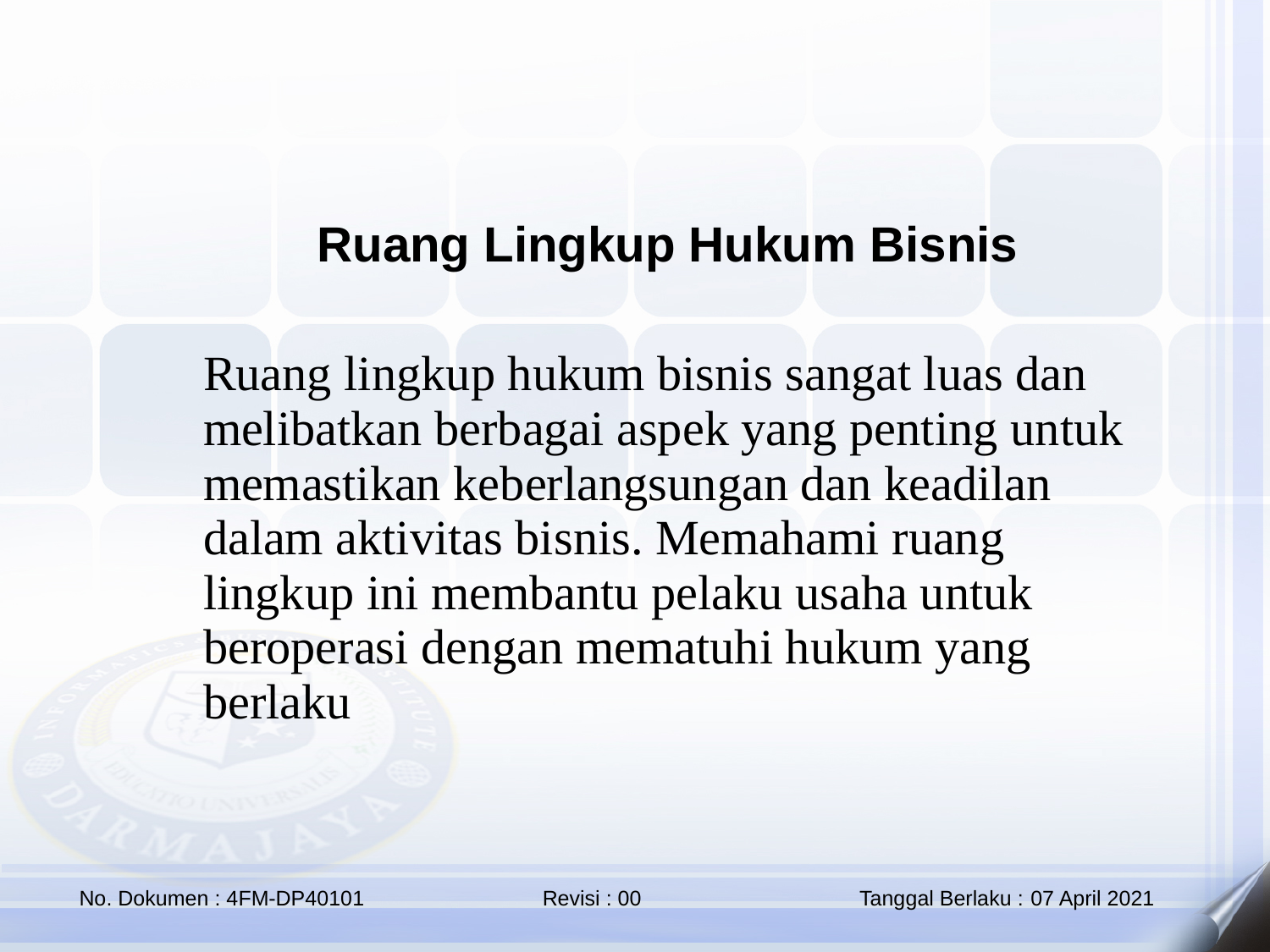

Ruang Lingkup Hukum Bisnis

Ruang lingkup hukum bisnis sangat luas dan melibatkan berbagai aspek yang penting untuk memastikan keberlangsungan dan keadilan dalam aktivitas bisnis. Memahami ruang lingkup ini membantu pelaku usaha untuk beroperasi dengan mematuhi hukum yang berlaku